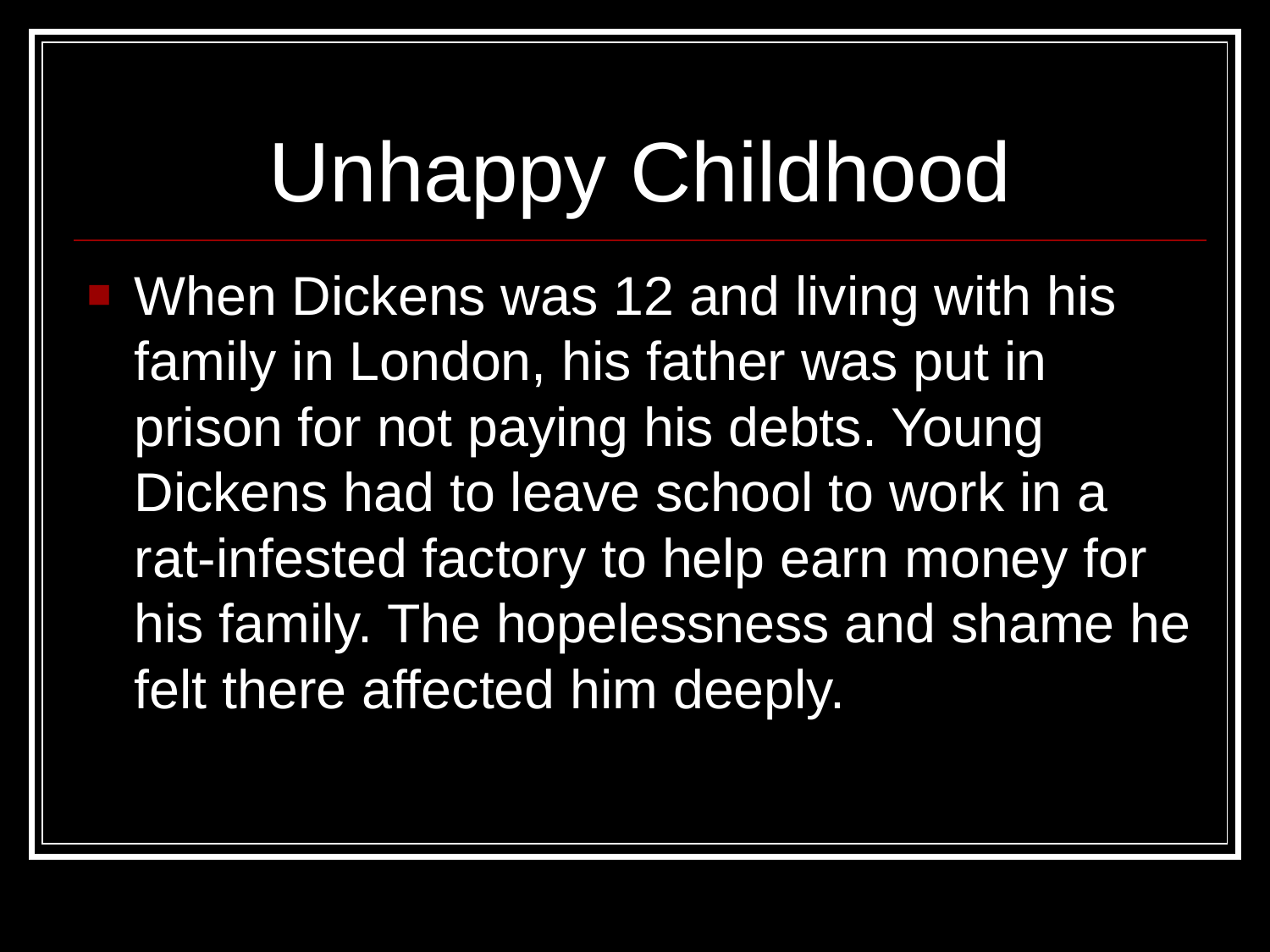

# Unhappy Childhood
When Dickens was 12 and living with his family in London, his father was put in prison for not paying his debts. Young Dickens had to leave school to work in a rat-infested factory to help earn money for his family. The hopelessness and shame he felt there affected him deeply.